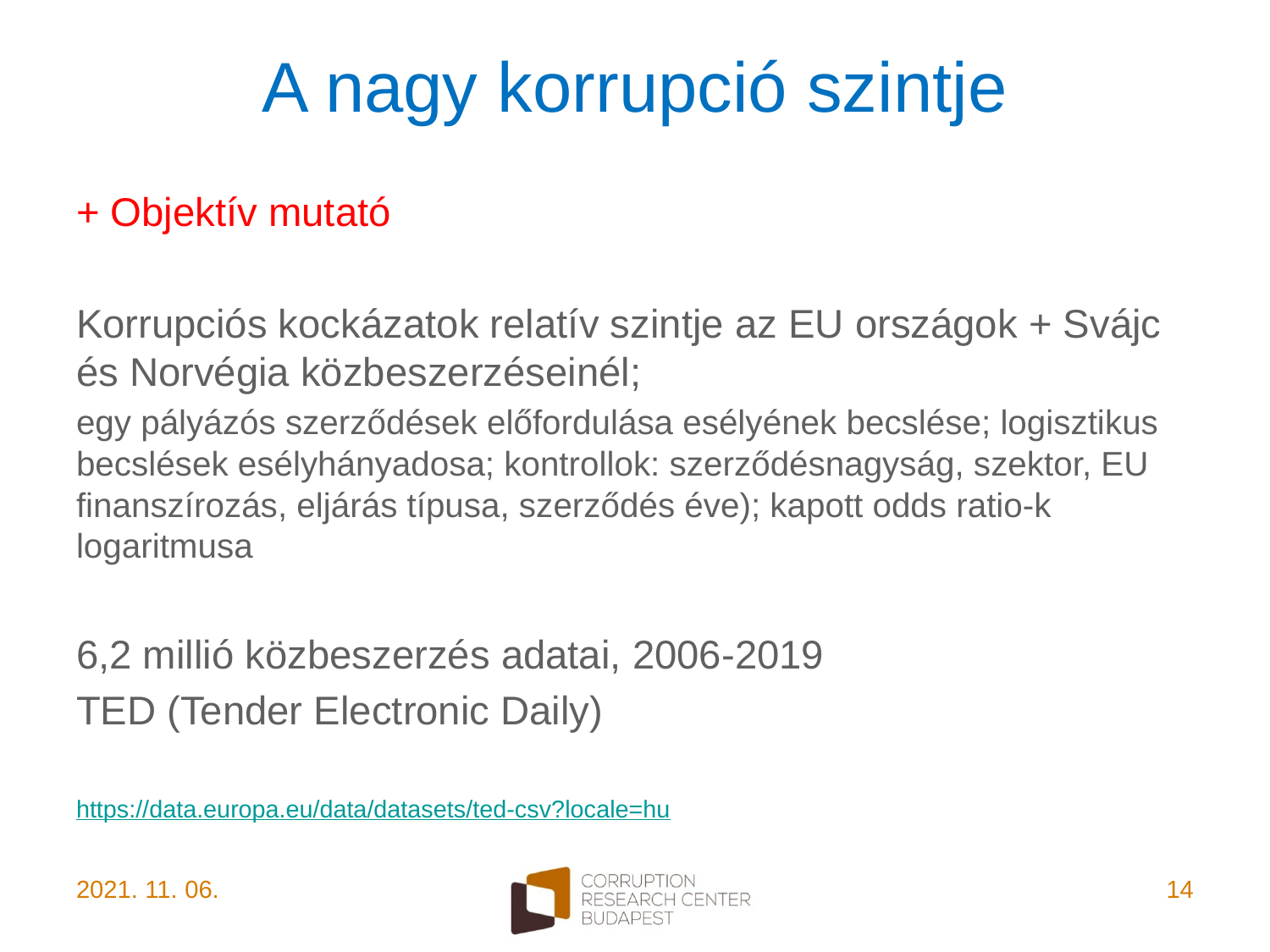

# A nagy korrupció szintje

+ Objektív mutató

Korrupciós kockázatok relatív szintje az EU országok + Svájc és Norvégia közbeszerzéseinél;
egy pályázós szerződések előfordulása esélyének becslése; logisztikus becslések esélyhányadosa; kontrollok: szerződésnagyság, szektor, EU finanszírozás, eljárás típusa, szerződés éve); kapott odds ratio-k logaritmusa

6,2 millió közbeszerzés adatai, 2006-2019
TED (Tender Electronic Daily)

https://data.europa.eu/data/datasets/ted-csv?locale=hu

2021. 11. 06.
14